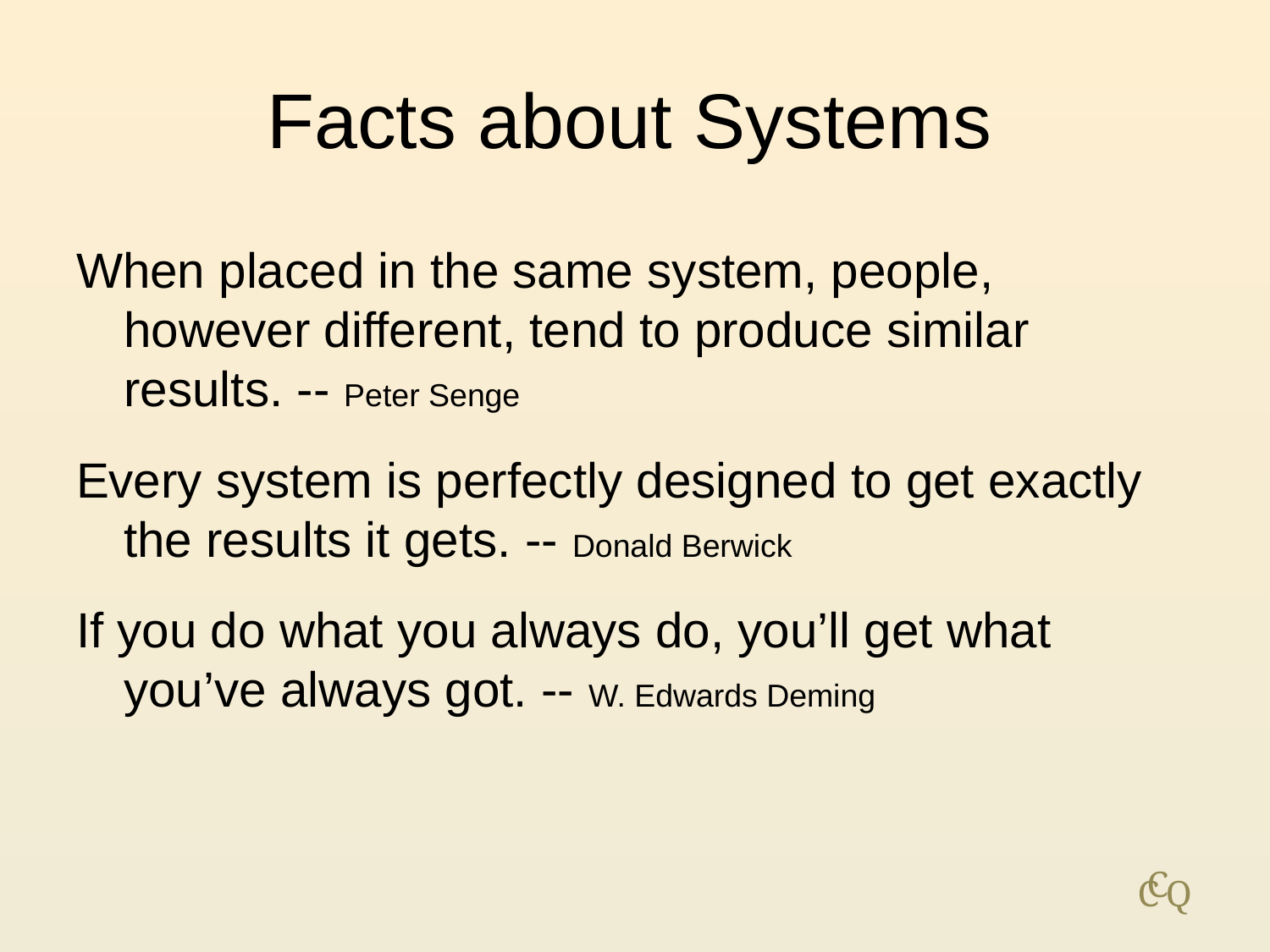

# Facts about Systems
When placed in the same system, people, however different, tend to produce similar results. -- Peter Senge
Every system is perfectly designed to get exactly the results it gets. -- Donald Berwick
If you do what you always do, you’ll get what you’ve always got. -- W. Edwards Deming